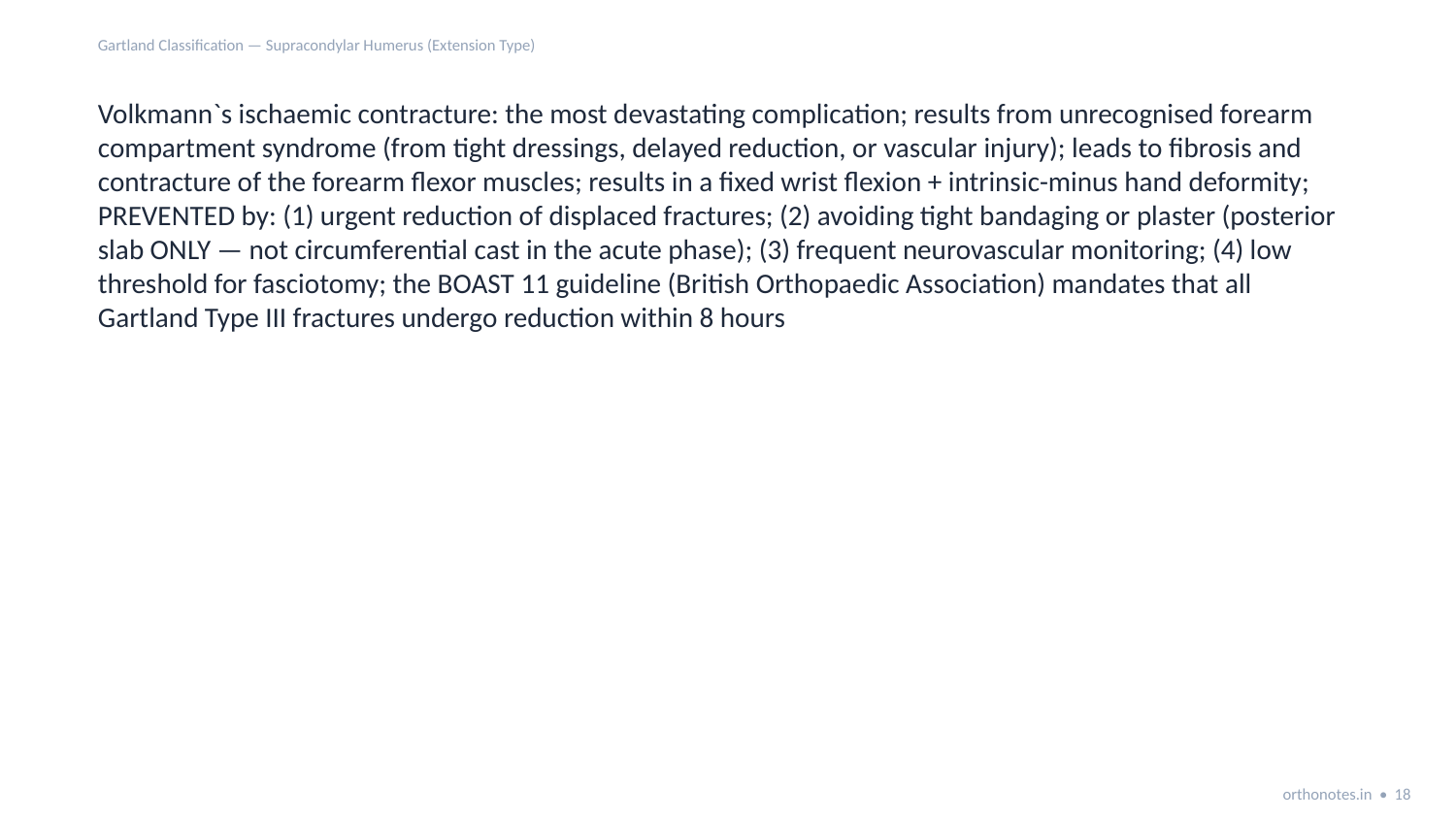

Gartland Classification — Supracondylar Humerus (Extension Type)
Volkmann`s ischaemic contracture: the most devastating complication; results from unrecognised forearm compartment syndrome (from tight dressings, delayed reduction, or vascular injury); leads to fibrosis and contracture of the forearm flexor muscles; results in a fixed wrist flexion + intrinsic-minus hand deformity; PREVENTED by: (1) urgent reduction of displaced fractures; (2) avoiding tight bandaging or plaster (posterior slab ONLY — not circumferential cast in the acute phase); (3) frequent neurovascular monitoring; (4) low threshold for fasciotomy; the BOAST 11 guideline (British Orthopaedic Association) mandates that all Gartland Type III fractures undergo reduction within 8 hours
orthonotes.in  •  18